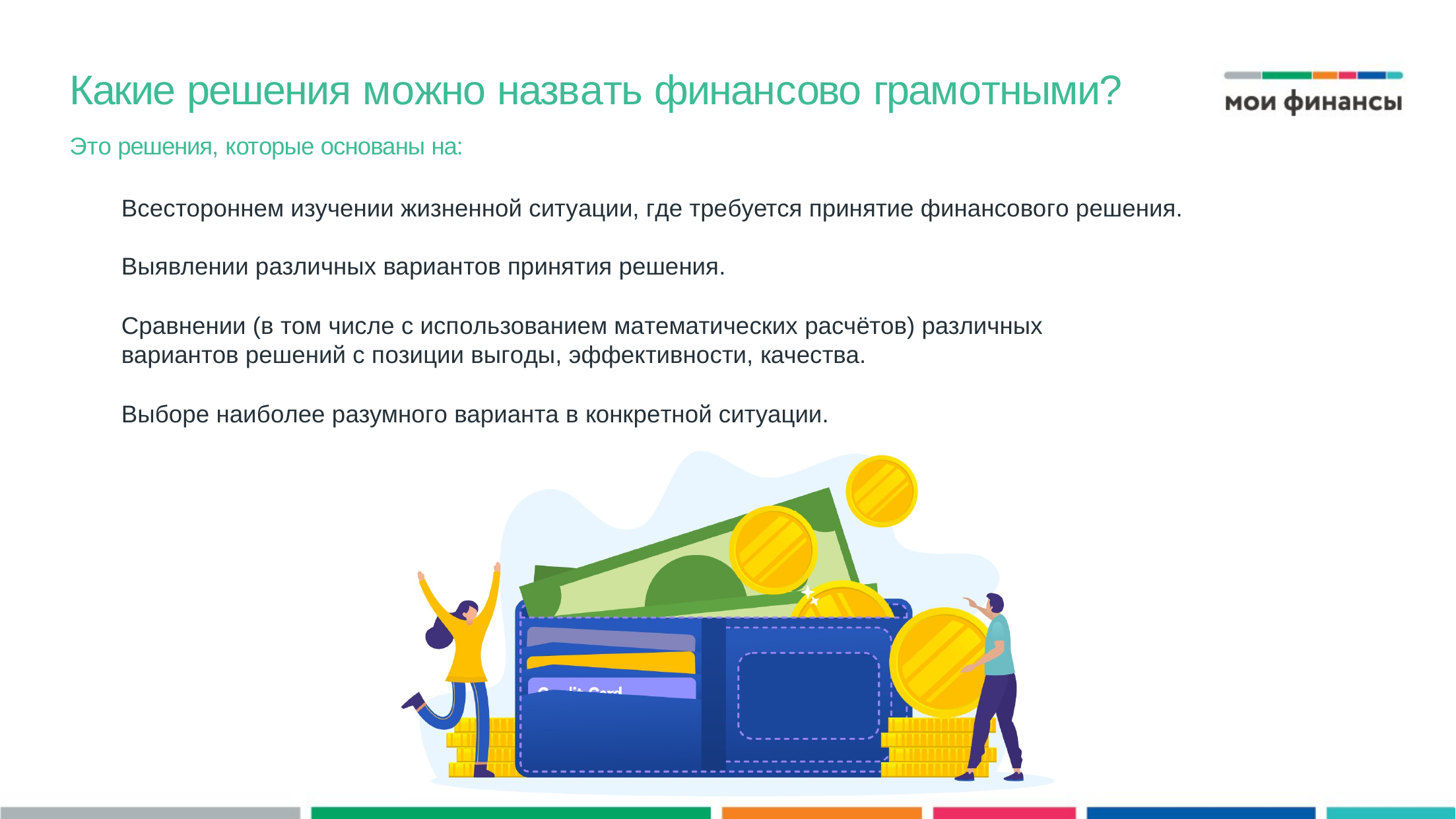

Какие решения можно назвать финансово грамотными?
Это решения, которые основаны на:
Всестороннем изучении жизненной ситуации, где требуется принятие финансового решения. Выявлении различных вариантов принятия решения.

Сравнении (в том числе с использованием математических расчётов) различных вариантов решений с позиции выгоды, эффективности, качества.

Выборе наиболее разумного варианта в конкретной ситуации.